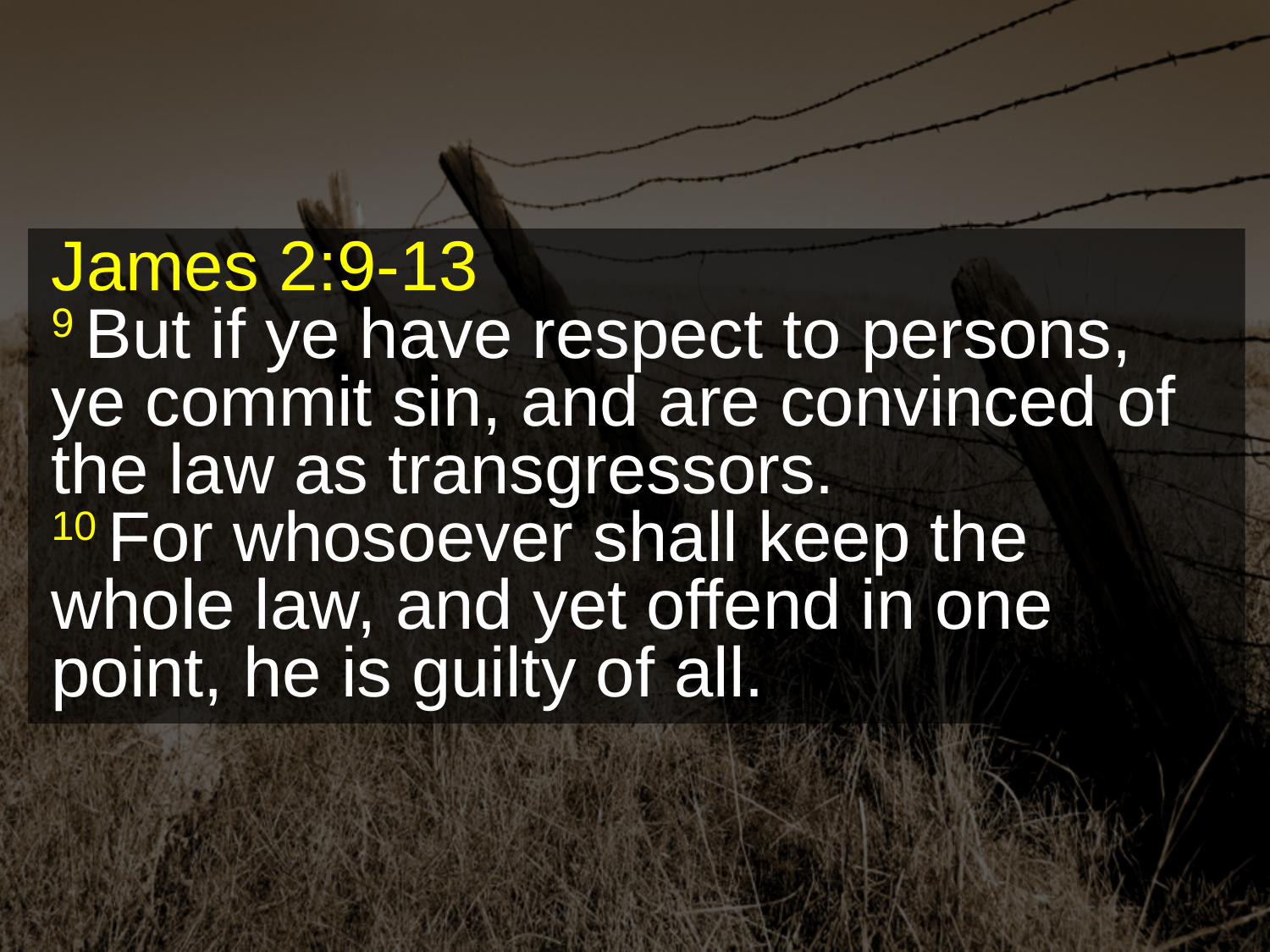

James 2:9-13
9 But if ye have respect to persons, ye commit sin, and are convinced of the law as transgressors.
10 For whosoever shall keep the whole law, and yet offend in one point, he is guilty of all.